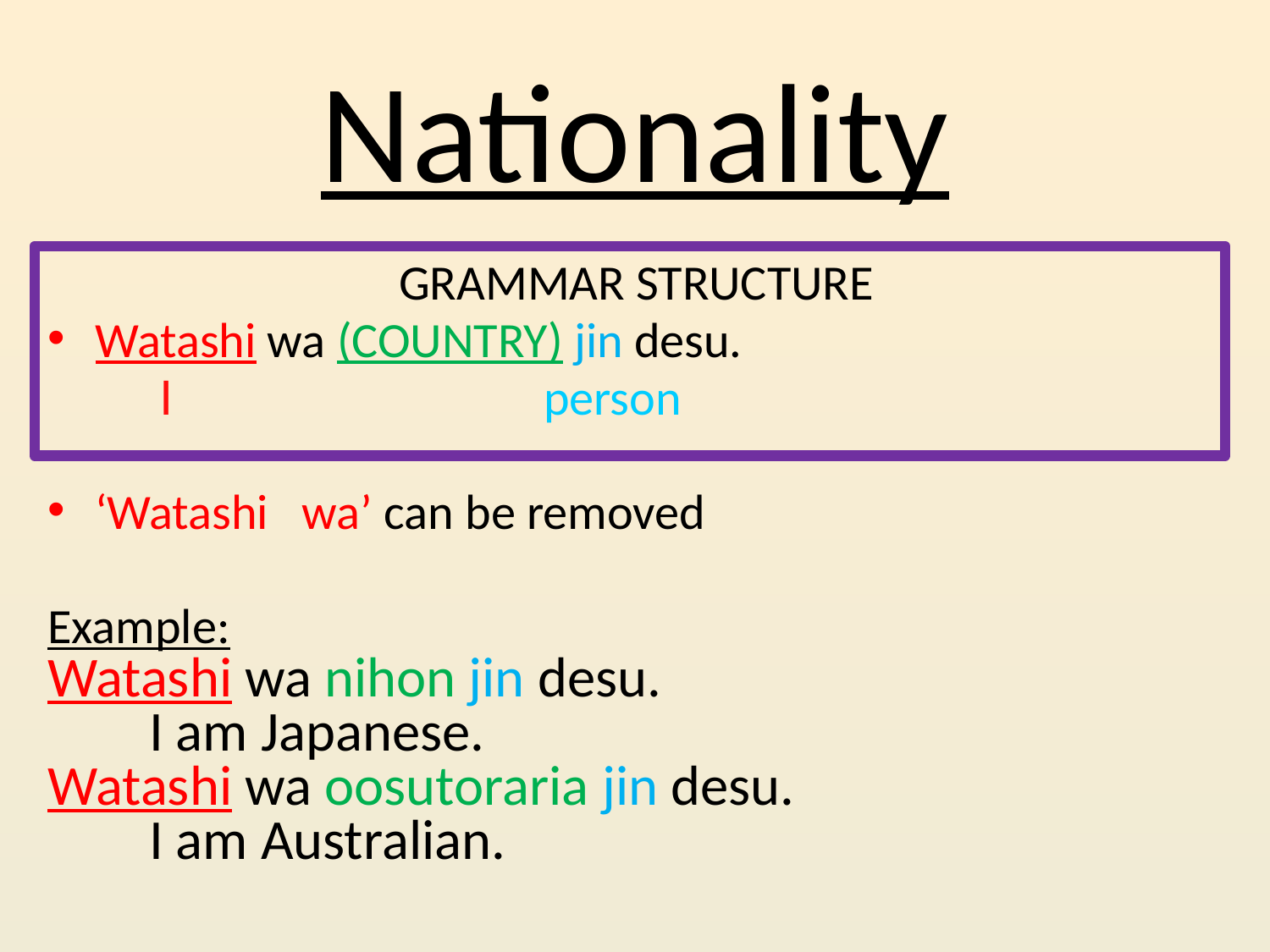

# Nationality

GRAMMAR STRUCTURE
Watashi wa (COUNTRY) jin desu.
          I                                 person

‘Watashi   wa’ can be removed

Example:
Watashi wa nihon jin desu.
        I am Japanese.
Watashi wa oosutoraria jin desu.
        I am Australian.